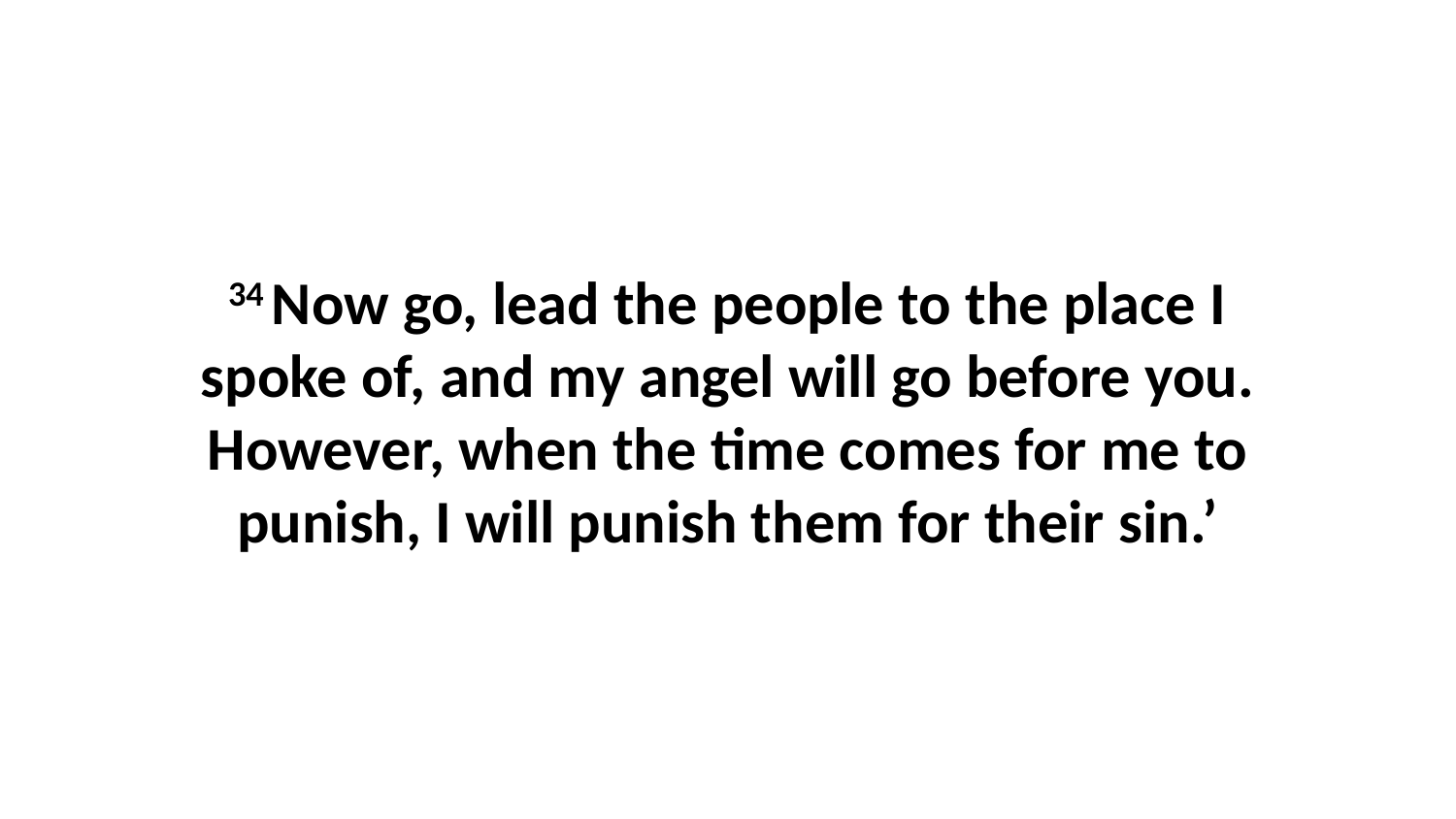

34 Now go, lead the people to the place I spoke of, and my angel will go before you. However, when the time comes for me to punish, I will punish them for their sin.’